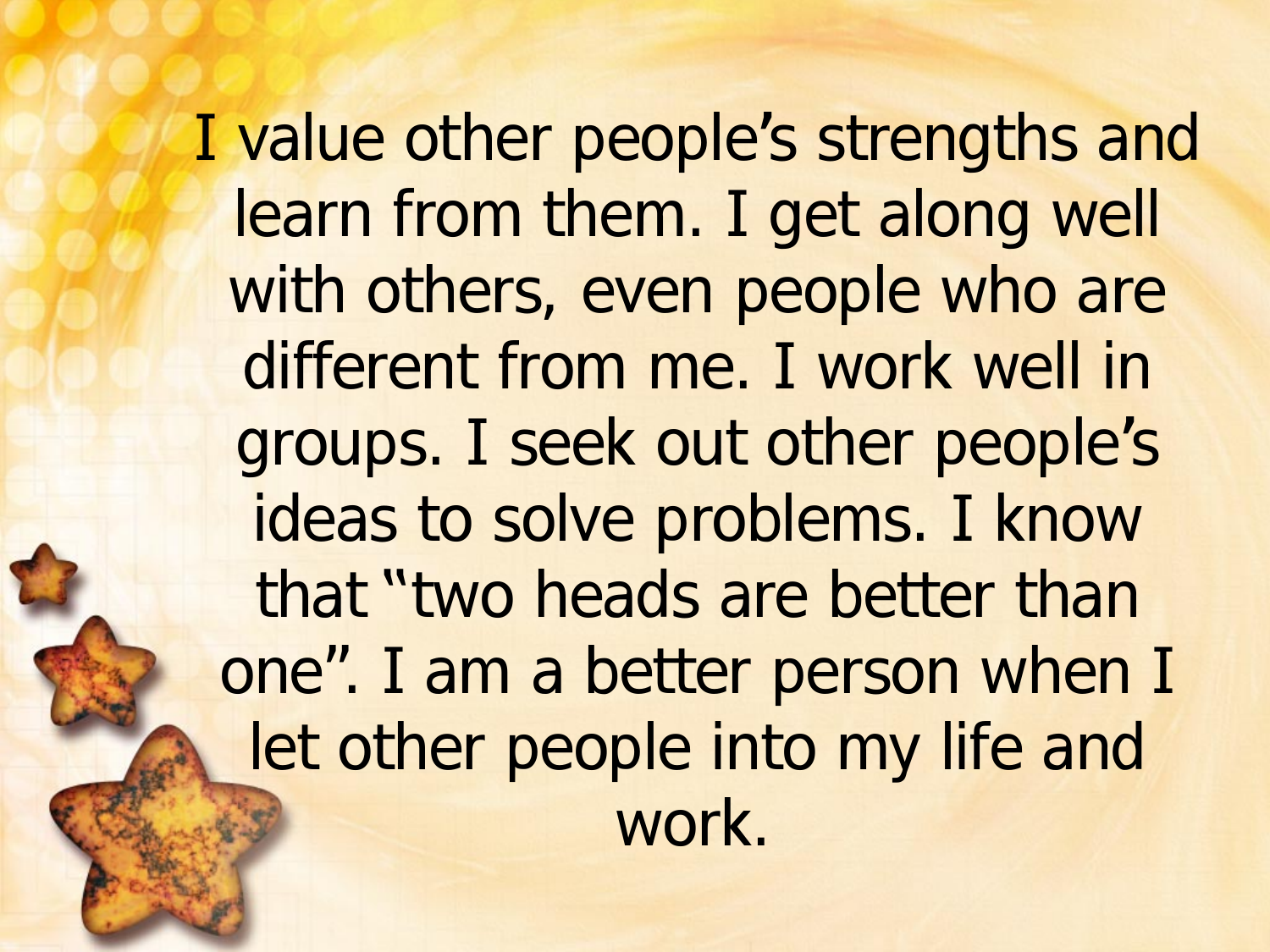

I value other people’s strengths and learn from them. I get along well with others, even people who are different from me. I work well in groups. I seek out other people’s ideas to solve problems. I know that “two heads are better than one”. I am a better person when I let other people into my life and work.